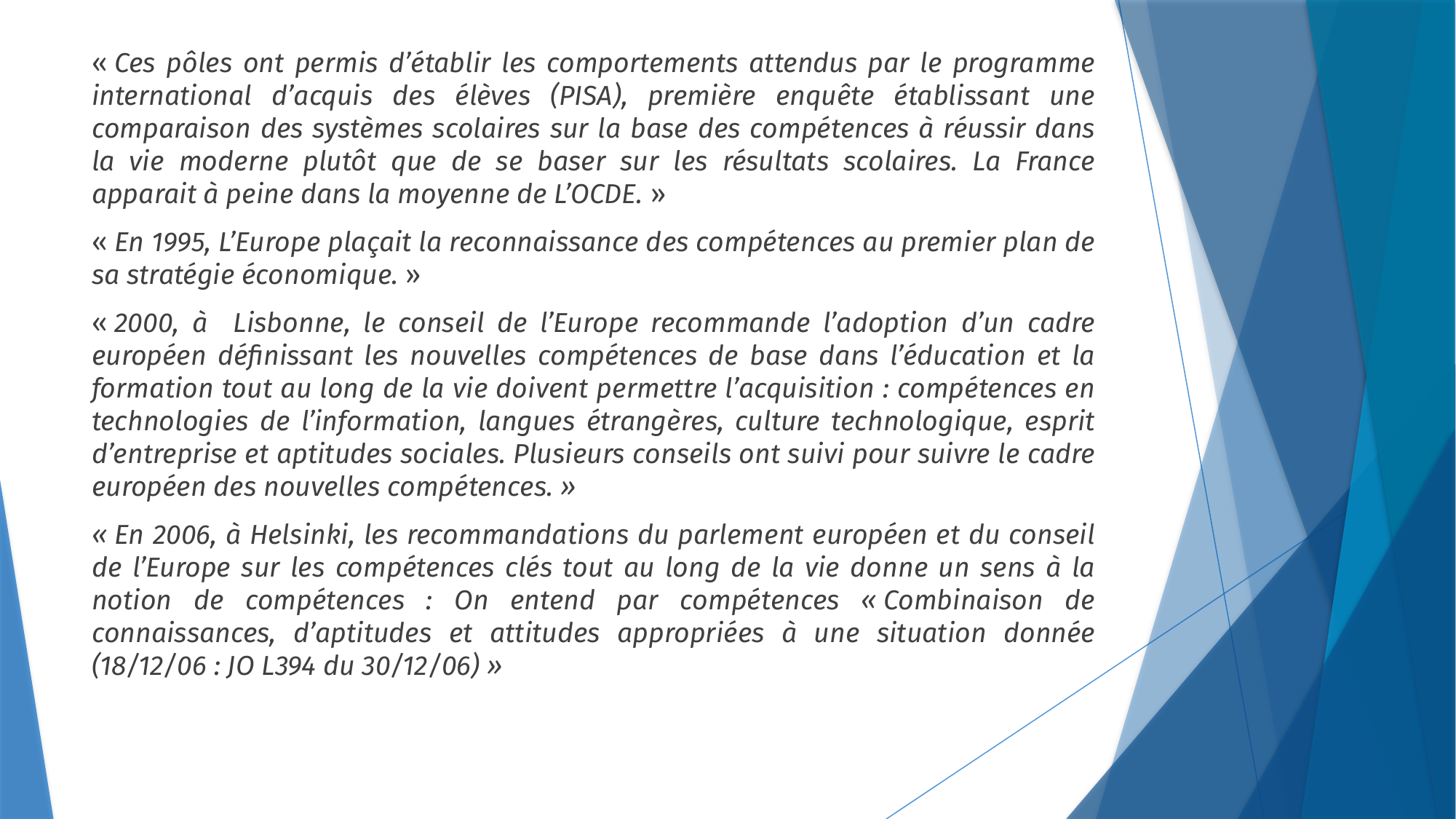

« Ces pôles ont permis d’établir les comportements attendus par le programme international d’acquis des élèves (PISA), première enquête établissant une comparaison des systèmes scolaires sur la base des compétences à réussir dans la vie moderne plutôt que de se baser sur les résultats scolaires. La France apparait à peine dans la moyenne de L’OCDE. »
« En 1995, L’Europe plaçait la reconnaissance des compétences au premier plan de sa stratégie économique. »
« 2000, à  Lisbonne, le conseil de l’Europe recommande l’adoption d’un cadre européen définissant les nouvelles compétences de base dans l’éducation et la formation tout au long de la vie doivent permettre l’acquisition : compétences en technologies de l’information, langues étrangères, culture technologique, esprit d’entreprise et aptitudes sociales. Plusieurs conseils ont suivi pour suivre le cadre européen des nouvelles compétences. »
« En 2006, à Helsinki, les recommandations du parlement européen et du conseil de l’Europe sur les compétences clés tout au long de la vie donne un sens à la notion de compétences : On entend par compétences « Combinaison de connaissances, d’aptitudes et attitudes appropriées à une situation donnée (18/12/06 : JO L394 du 30/12/06) »